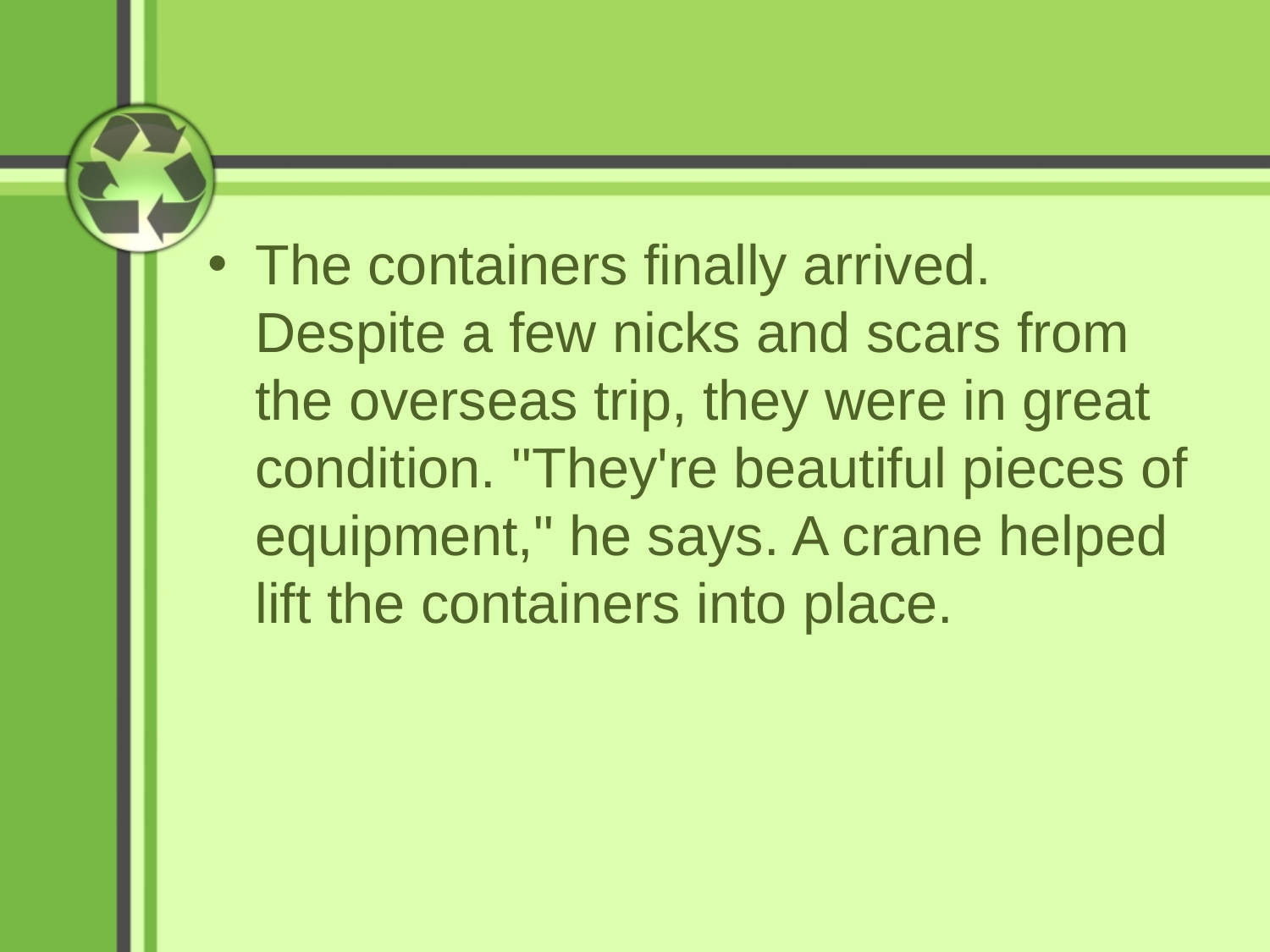

#
The containers finally arrived. Despite a few nicks and scars from the overseas trip, they were in great condition. "They're beautiful pieces of equipment," he says. A crane helped lift the containers into place.